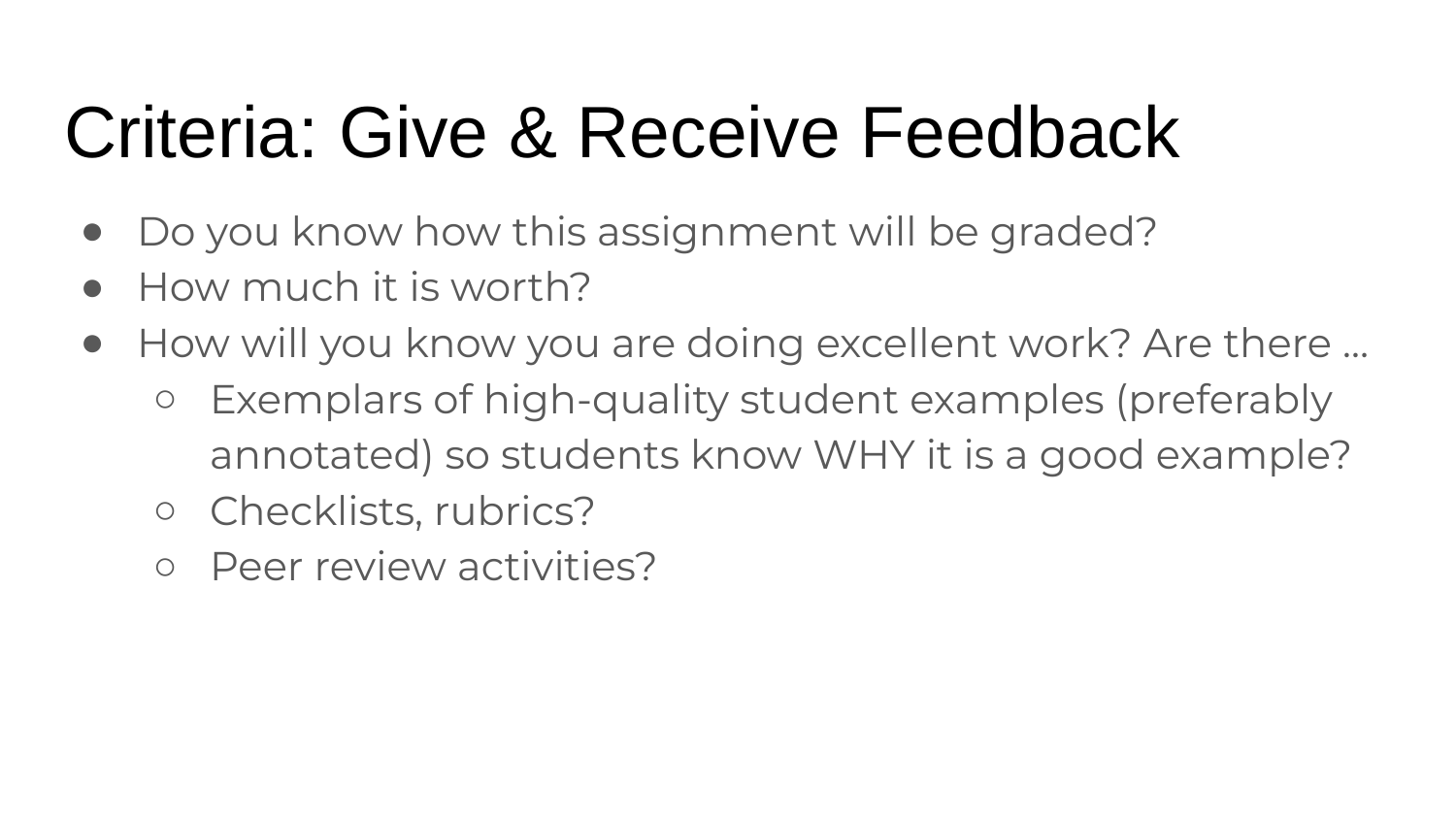

# Criteria: Give & Receive Feedback
Do you know how this assignment will be graded?
How much it is worth?
How will you know you are doing excellent work? Are there …
Exemplars of high-quality student examples (preferably annotated) so students know WHY it is a good example?
Checklists, rubrics?
Peer review activities?